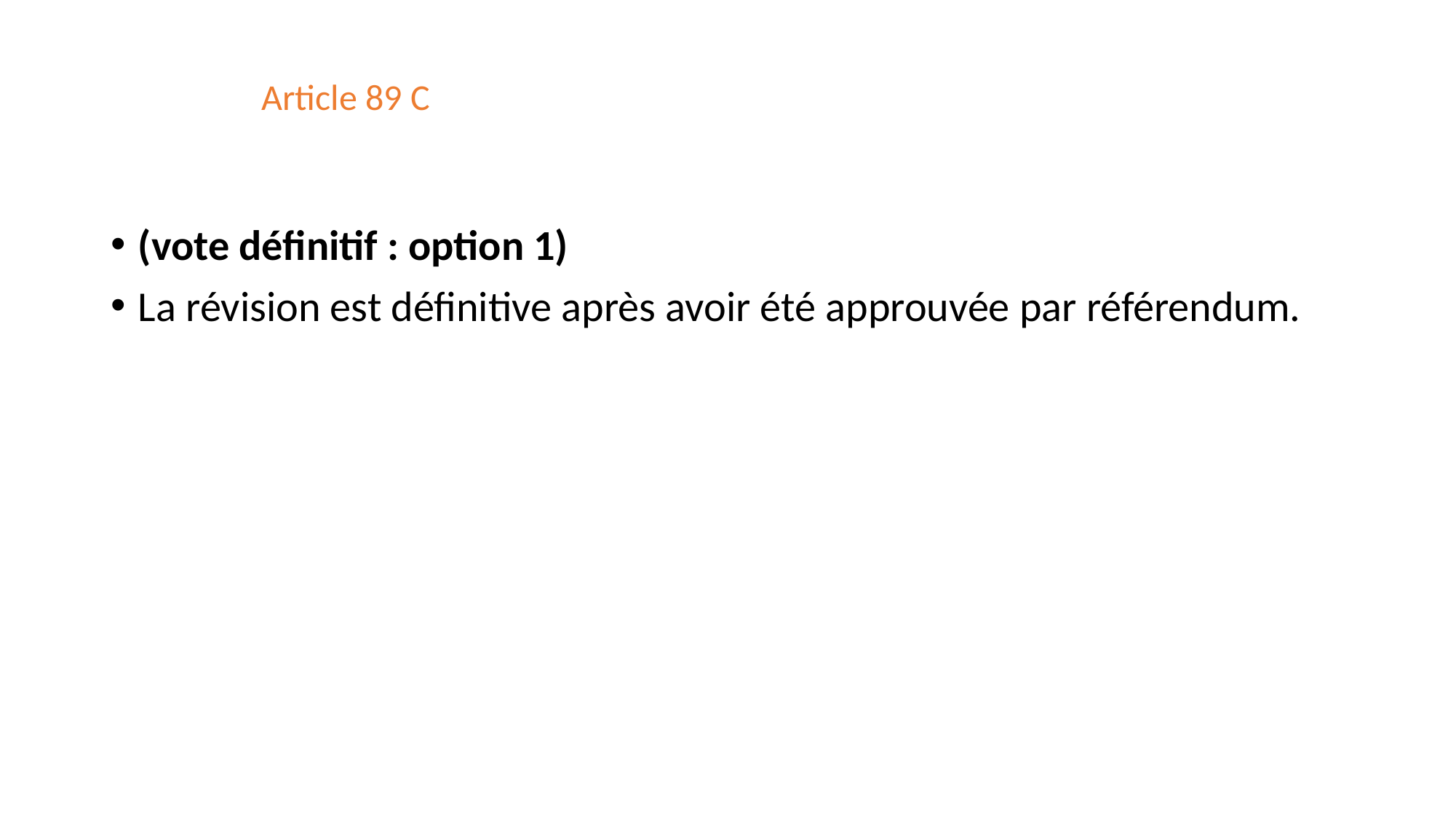

(vote définitif : option 1)
La révision est définitive après avoir été approuvée par référendum.

Article 89 C